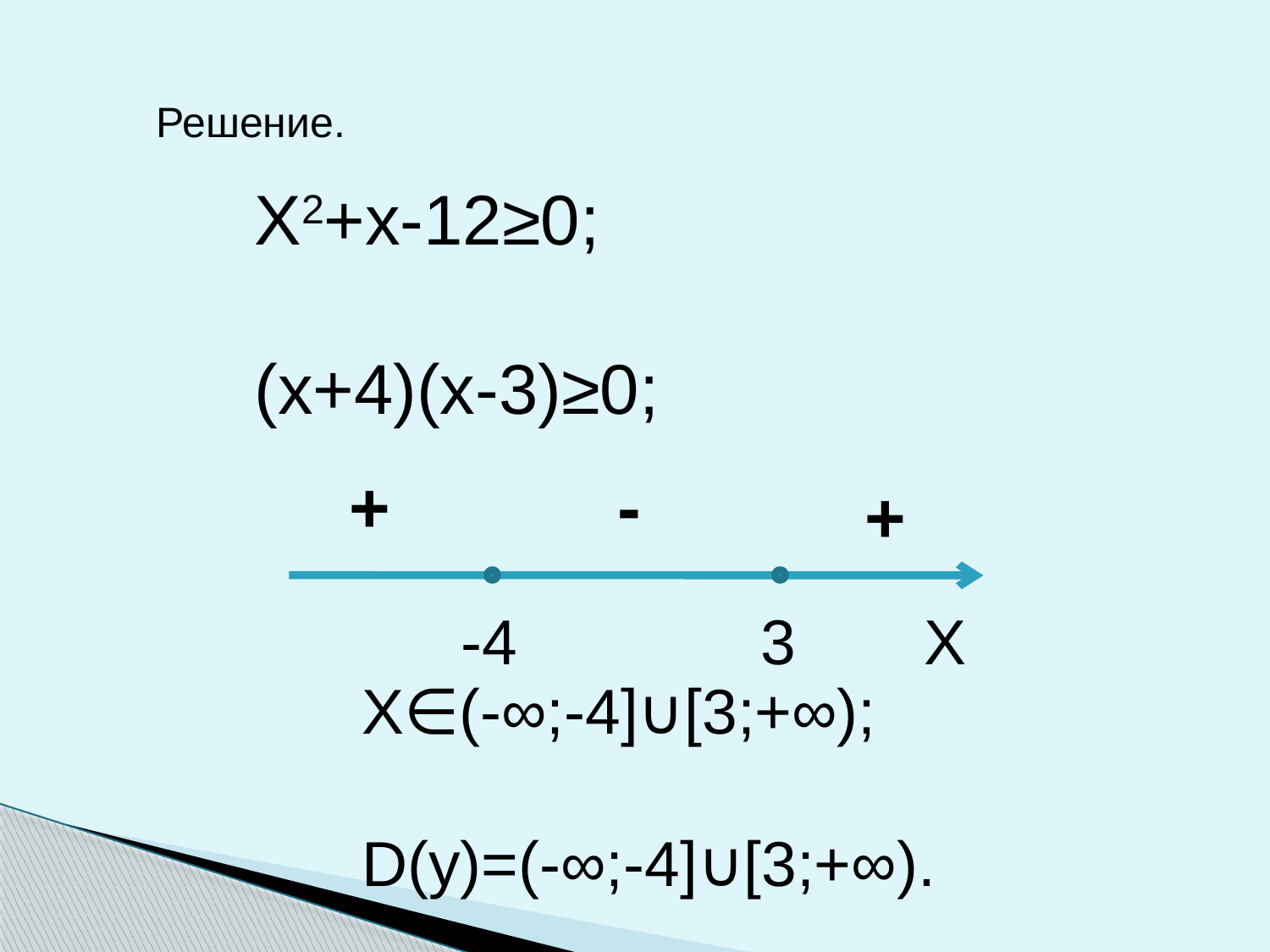

Решение.
X2+x-12≥0;

(x+4)(x-3)≥0;

+
-
+

-4
3
X
X∈(-∞;-4]∪[3;+∞);

D(y)=(-∞;-4]∪[3;+∞).